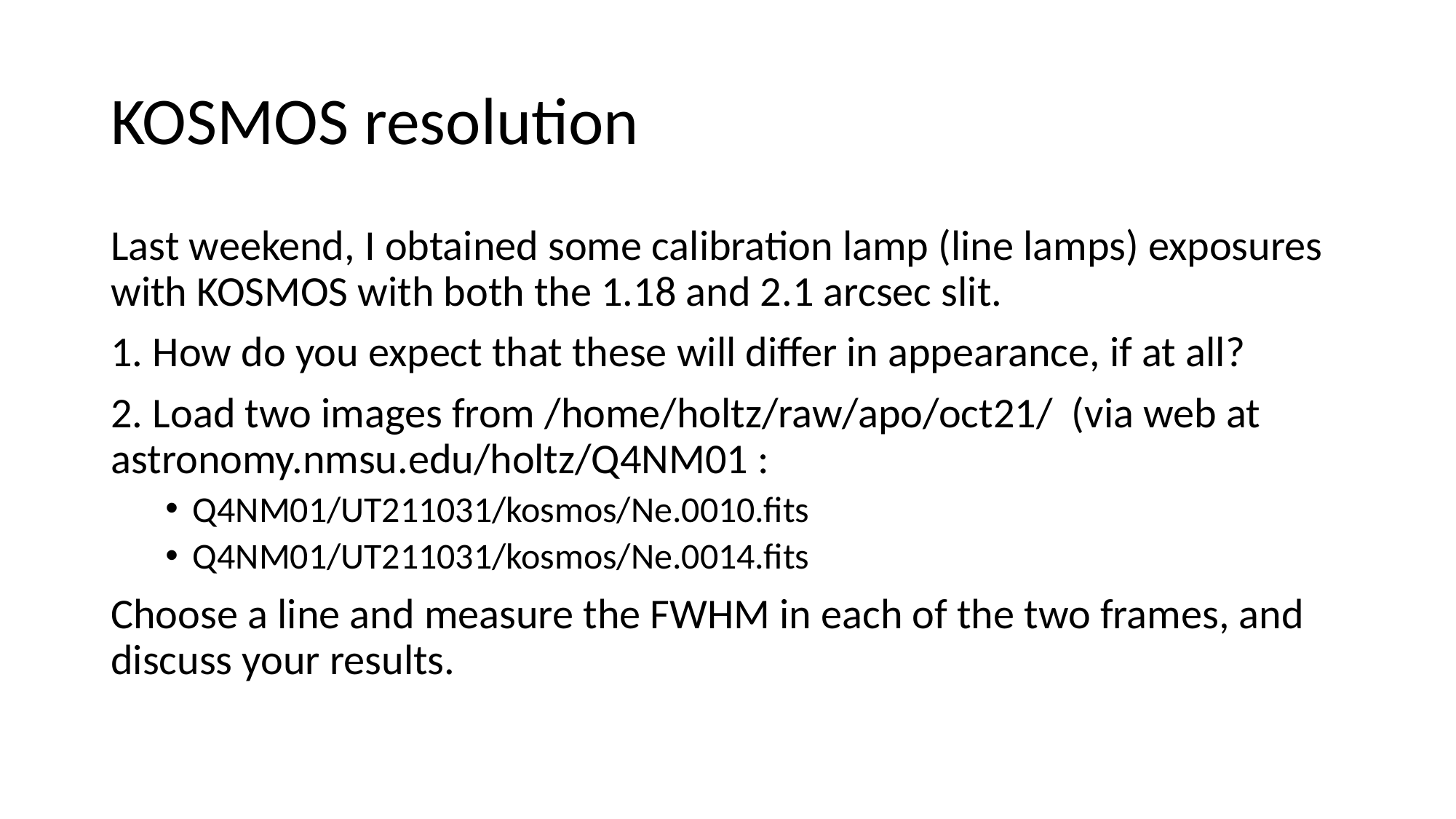

# KOSMOS resolution
Last weekend, I obtained some calibration lamp (line lamps) exposures with KOSMOS with both the 1.18 and 2.1 arcsec slit.
1. How do you expect that these will differ in appearance, if at all?
2. Load two images from /home/holtz/raw/apo/oct21/  (via web at astronomy.nmsu.edu/holtz/Q4NM01 :
Q4NM01/UT211031/kosmos/Ne.0010.fits
Q4NM01/UT211031/kosmos/Ne.0014.fits
Choose a line and measure the FWHM in each of the two frames, and discuss your results.